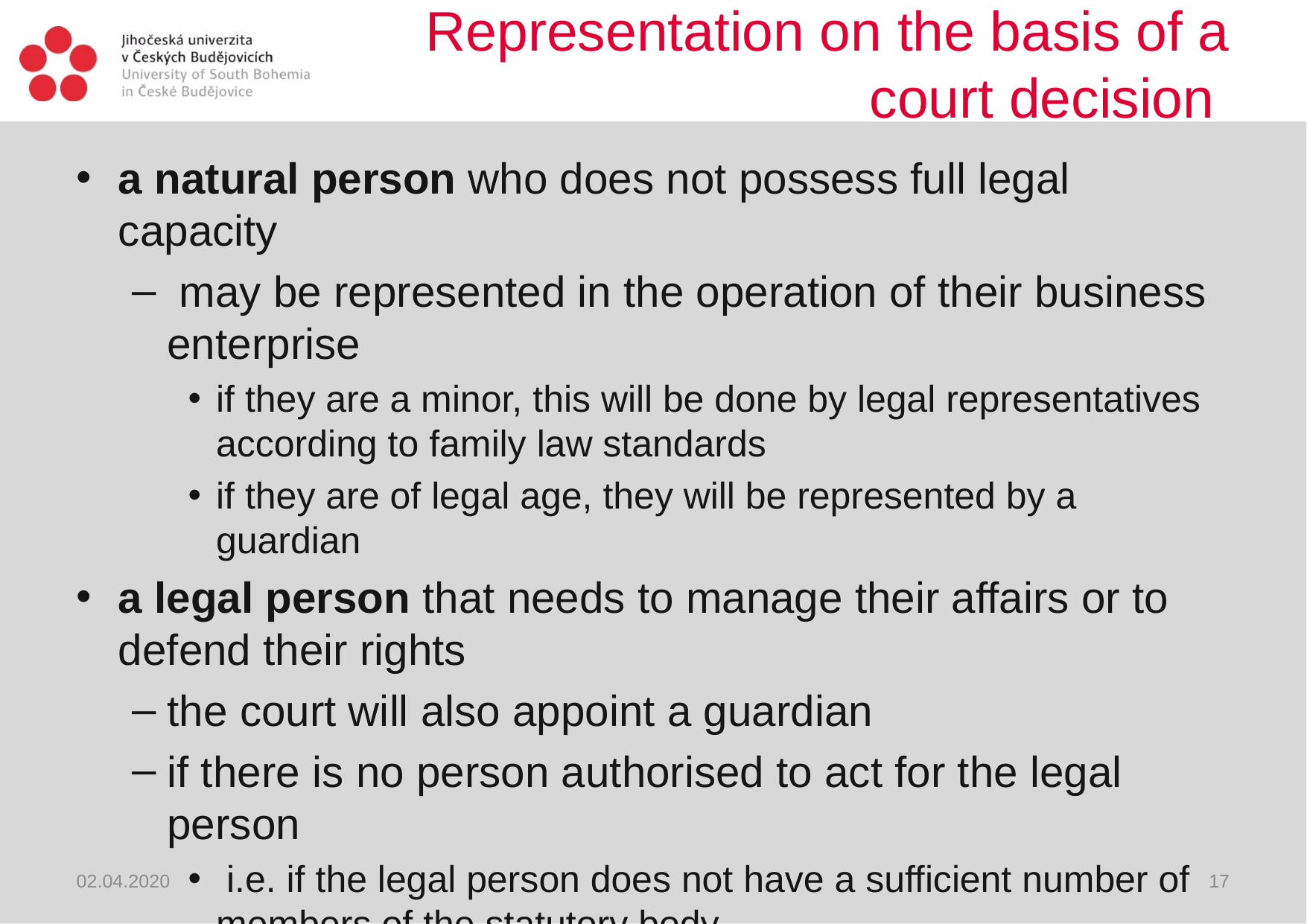

# Representation on the basis of a court decision
a natural person who does not possess full legal capacity
 may be represented in the operation of their business enterprise
if they are a minor, this will be done by legal representatives according to family law standards
if they are of legal age, they will be represented by a guardian
a legal person that needs to manage their affairs or to defend their rights
the court will also appoint a guardian
if there is no person authorised to act for the legal person
 i.e. if the legal person does not have a sufficient number of members of the statutory body
or if it is questionable who the person authorised to act on its behalf is

02.04.2020
17